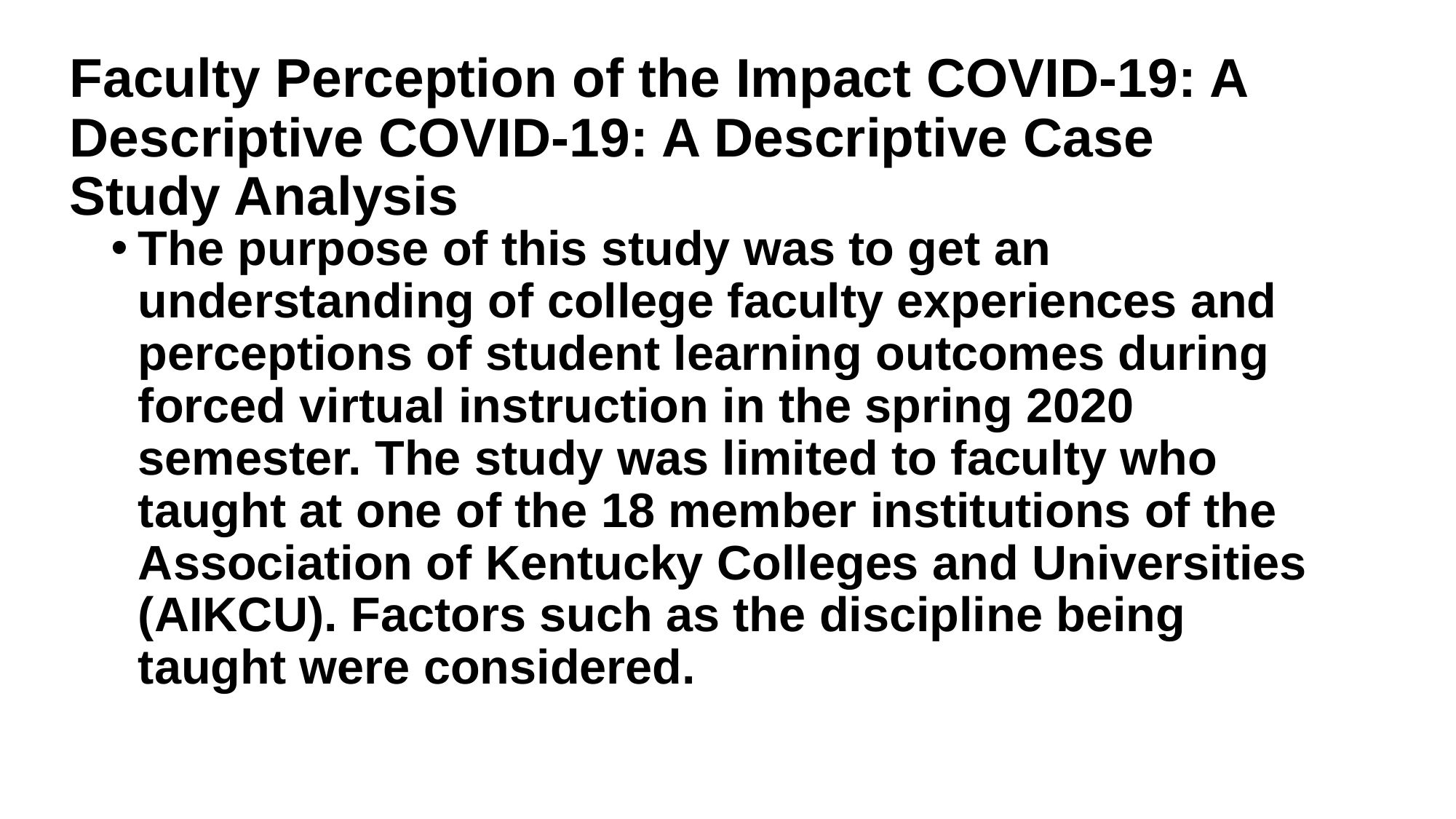

# Faculty Perception of the Impact COVID-19: A Descriptive COVID-19: A Descriptive Case Study Analysis
The purpose of this study was to get an understanding of college faculty experiences and perceptions of student learning outcomes during forced virtual instruction in the spring 2020 semester. The study was limited to faculty who taught at one of the 18 member institutions of the Association of Kentucky Colleges and Universities (AIKCU). Factors such as the discipline being taught were considered.